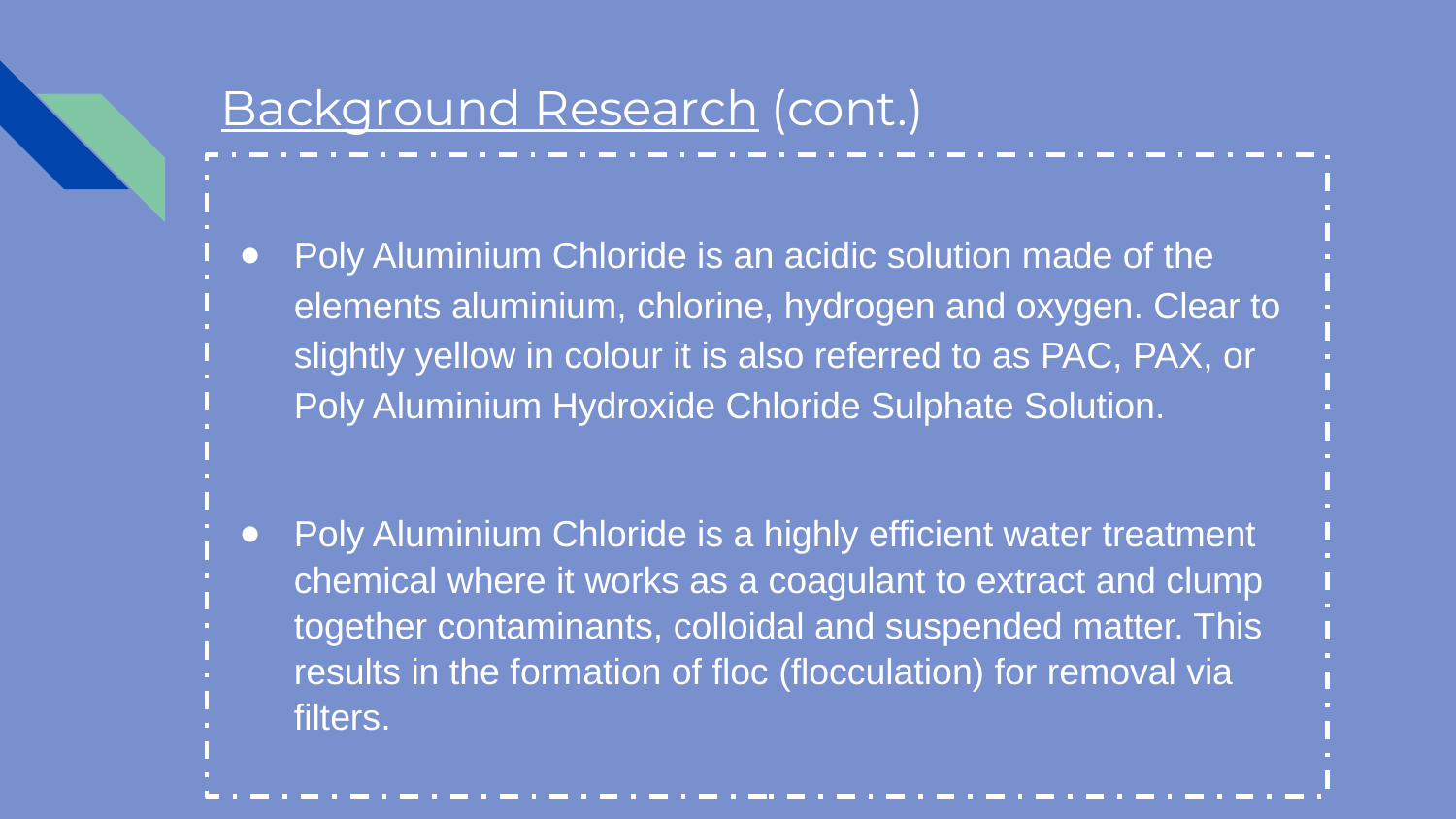

# Background Research (cont.)

Poly Aluminium Chloride is an acidic solution made of the elements aluminium, chlorine, hydrogen and oxygen. Clear to slightly yellow in colour it is also referred to as PAC, PAX, or Poly Aluminium Hydroxide Chloride Sulphate Solution.

Poly Aluminium Chloride is a highly efficient water treatment chemical where it works as a coagulant to extract and clump together contaminants, colloidal and suspended matter. This results in the formation of floc (flocculation) for removal via filters.